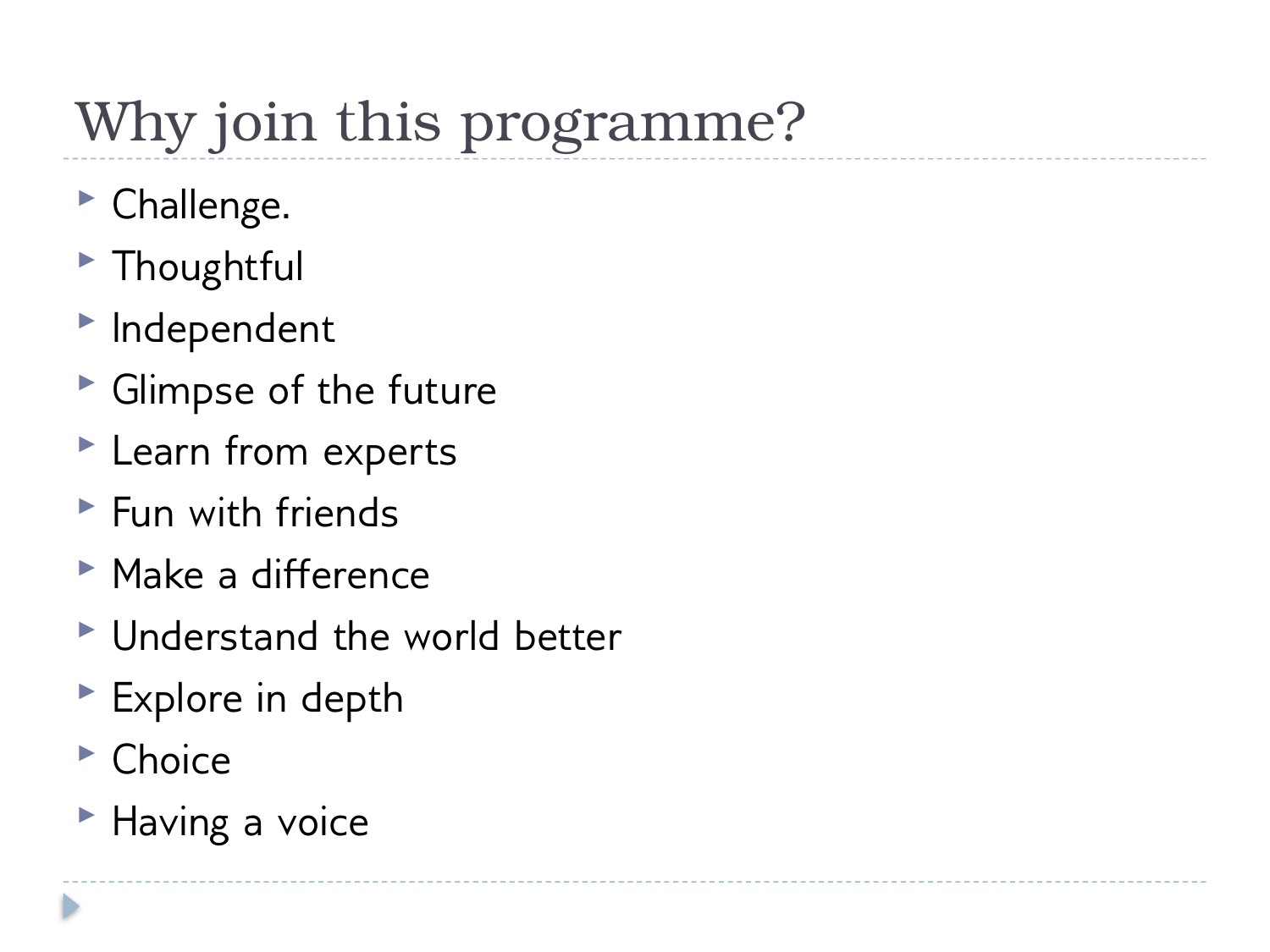

# Why join this programme?
Challenge.
Thoughtful
Independent
Glimpse of the future
Learn from experts
Fun with friends
Make a difference
Understand the world better
Explore in depth
Choice
Having a voice